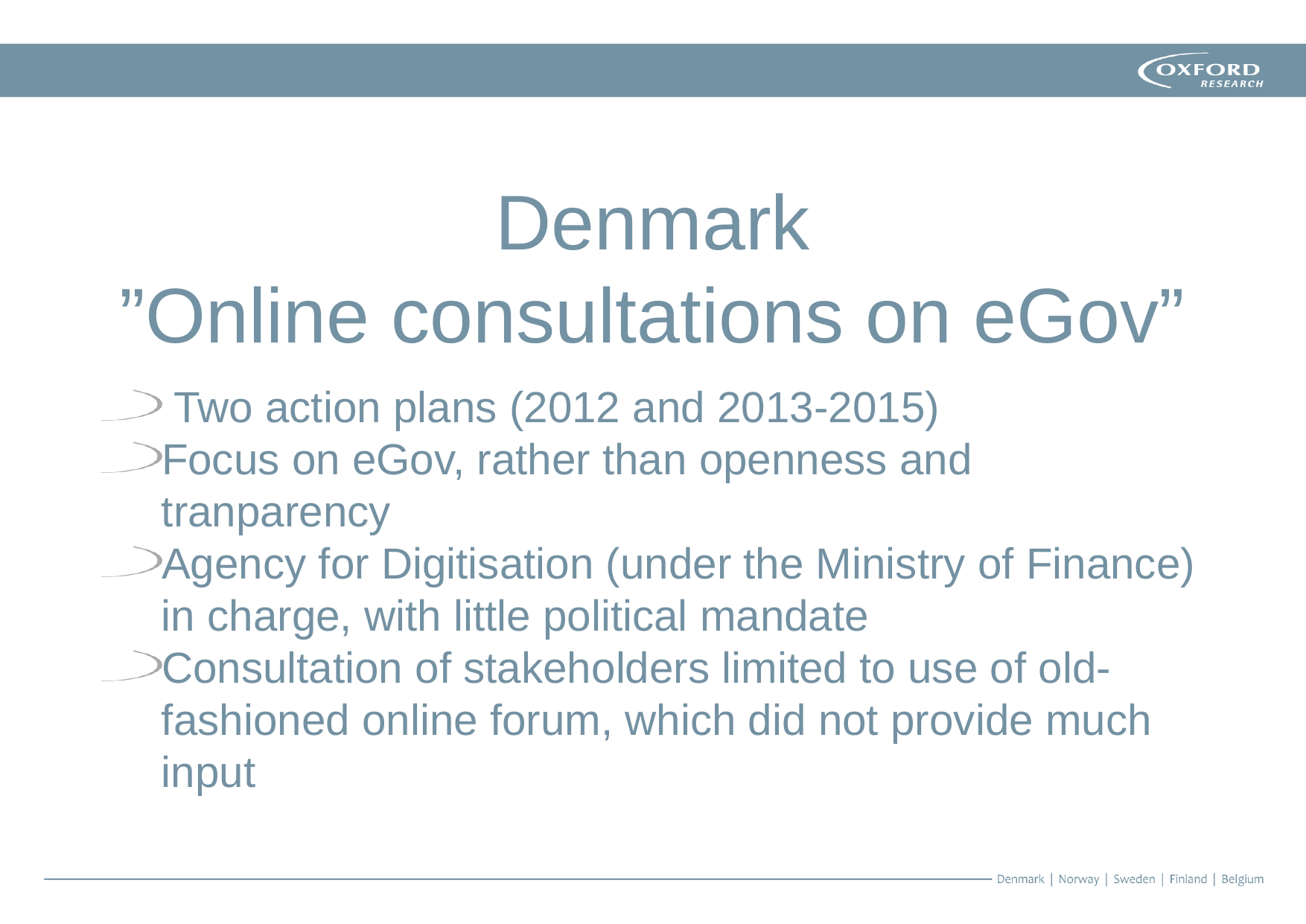

# Denmark ”Online consultations on eGov”
 Two action plans (2012 and 2013-2015)
Focus on eGov, rather than openness and tranparency
Agency for Digitisation (under the Ministry of Finance) in charge, with little political mandate
Consultation of stakeholders limited to use of old-fashioned online forum, which did not provide much input